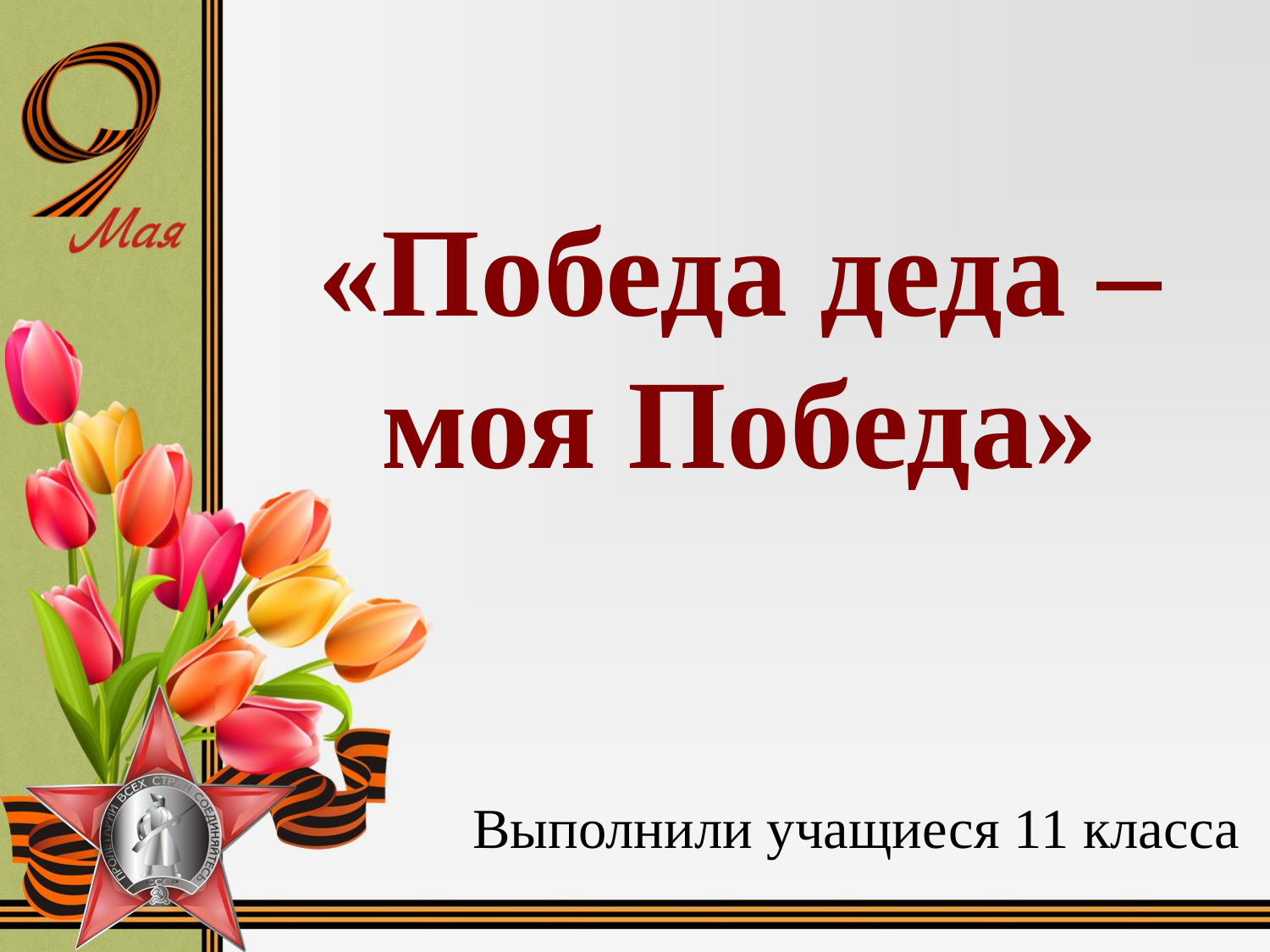

# «Победа деда – моя Победа»
Выполнили учащиеся 11 класса